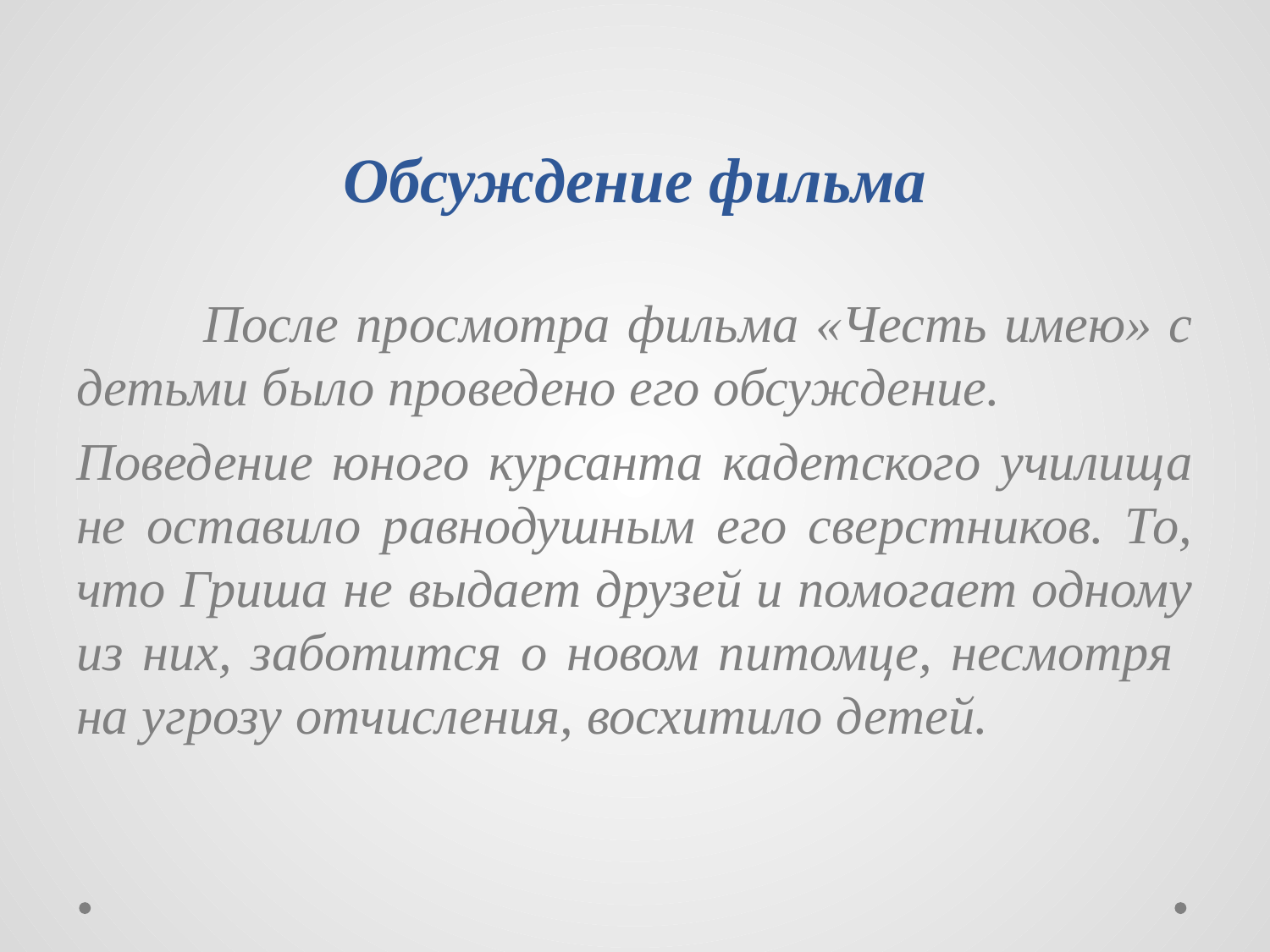

# Обсуждение фильма

	После просмотра фильма «Честь имею» с детьми было проведено его обсуждение.
Поведение юного курсанта кадетского училища не оставило равнодушным его сверстников. То, что Гриша не выдает друзей и помогает одному из них, заботится о новом питомце, несмотря  на угрозу отчисления, восхитило детей.